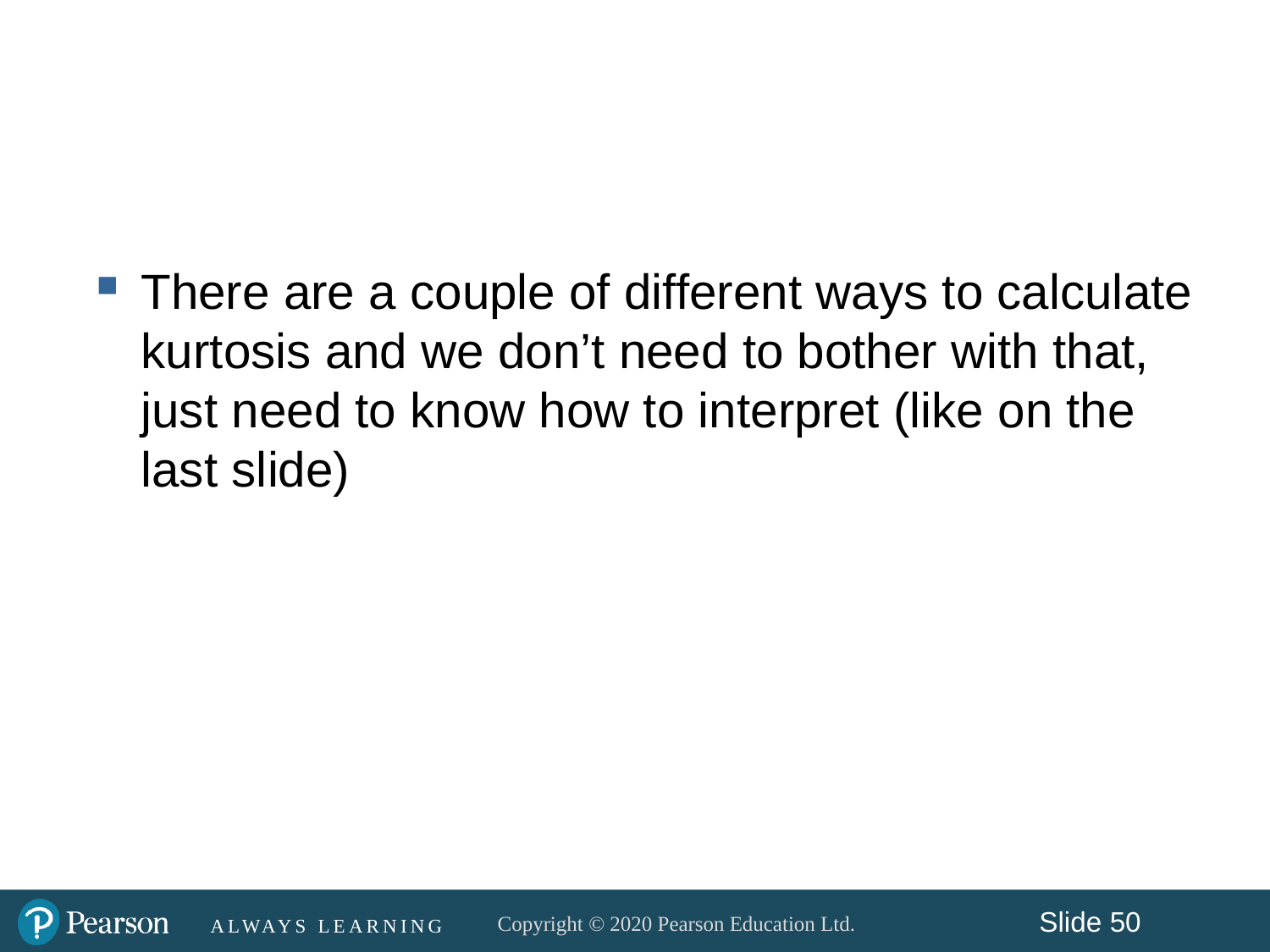

#
There are a couple of different ways to calculate kurtosis and we don’t need to bother with that, just need to know how to interpret (like on the last slide)